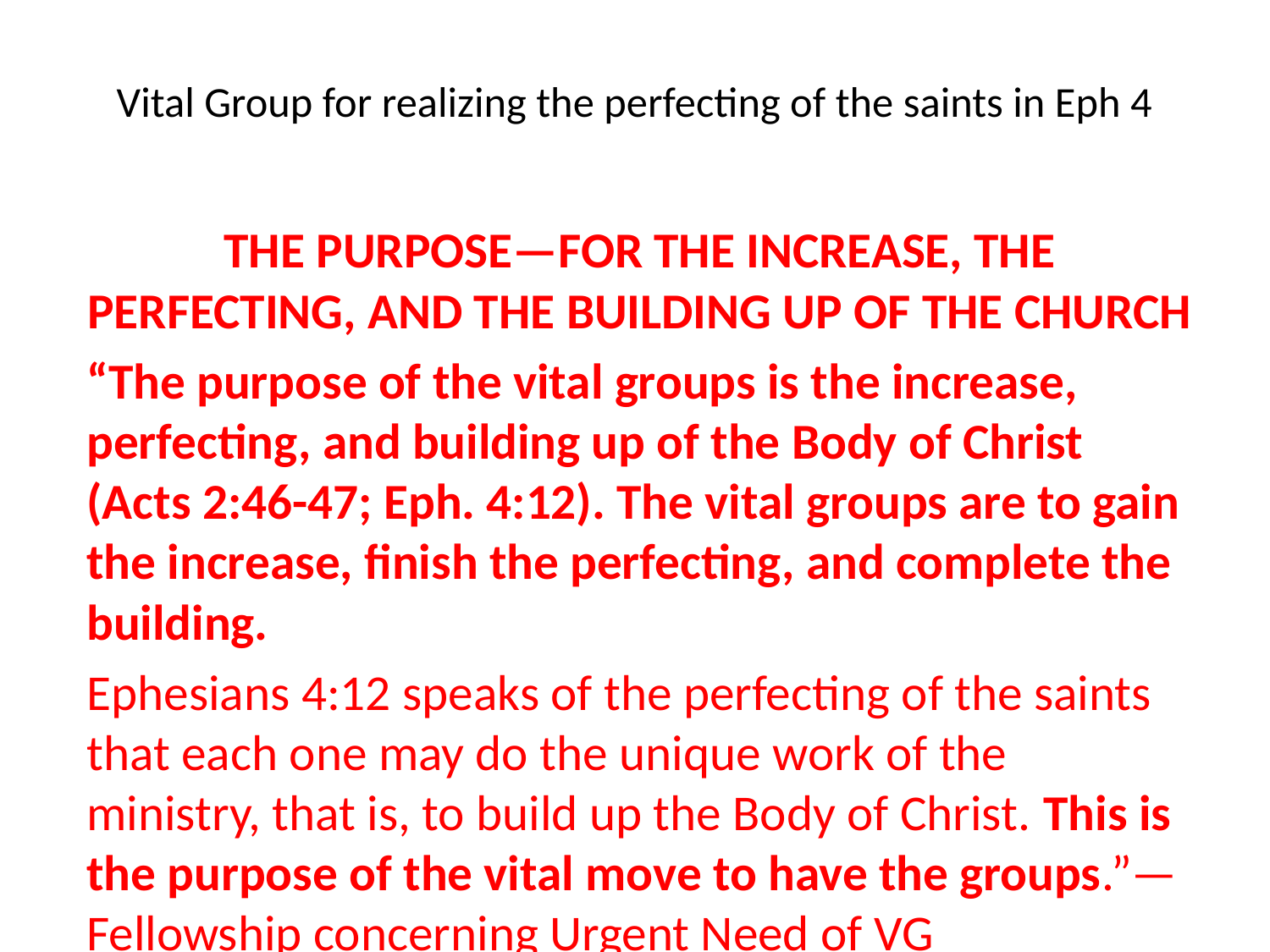

# Vital Group for realizing the perfecting of the saints in Eph 4
THE PURPOSE—FOR THE INCREASE, THE PERFECTING, AND THE BUILDING UP OF THE CHURCH
“The purpose of the vital groups is the increase, perfecting, and building up of the Body of Christ (Acts 2:46-47; Eph. 4:12). The vital groups are to gain the increase, finish the perfecting, and complete the building.
Ephesians 4:12 speaks of the perfecting of the saints that each one may do the unique work of the ministry, that is, to build up the Body of Christ. This is the purpose of the vital move to have the groups.”—Fellowship concerning Urgent Need of VG